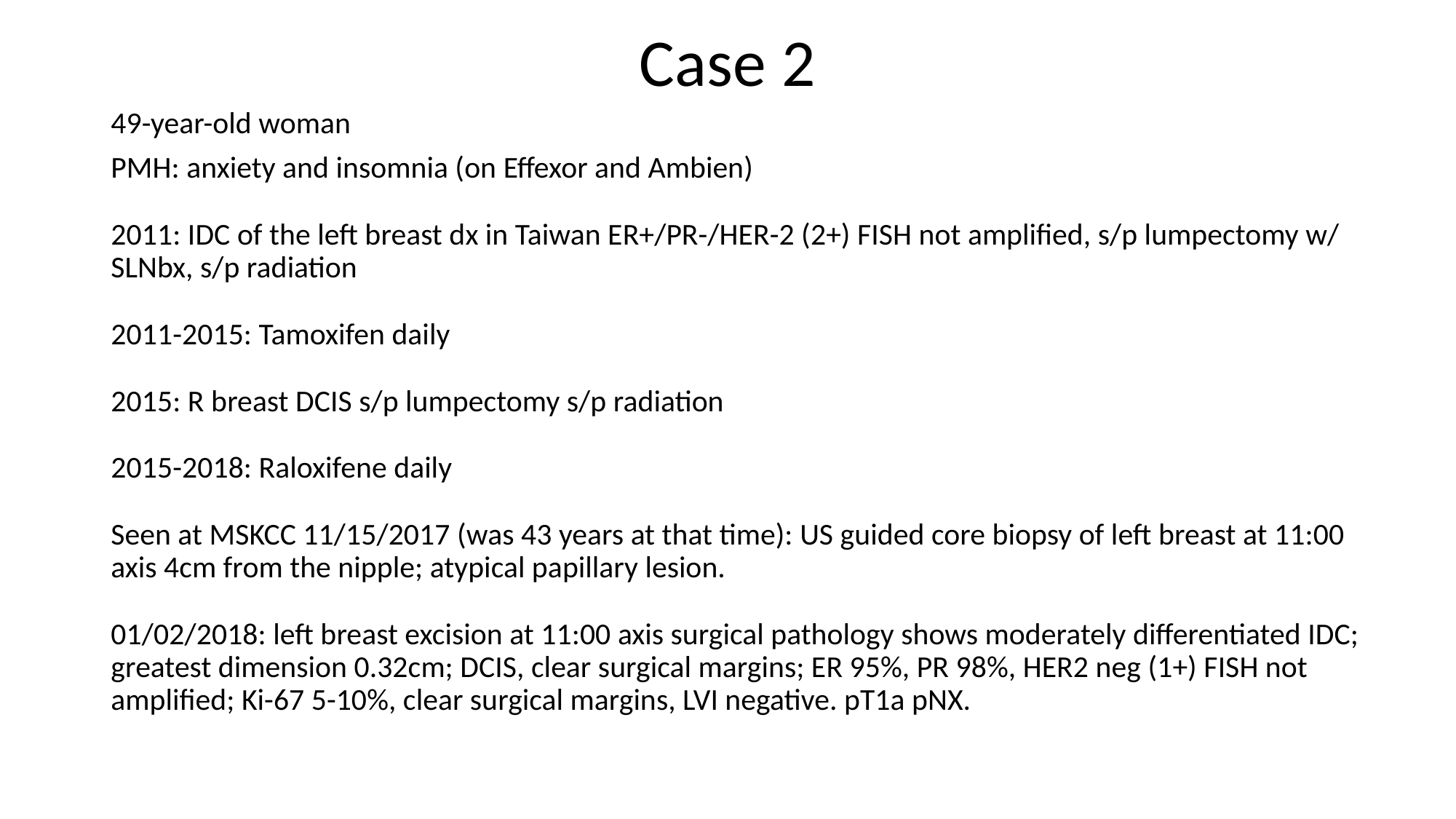

# Case 2
49-year-old woman
PMH: anxiety and insomnia (on Effexor and Ambien)

2011: IDC of the left breast dx in Taiwan ER+/PR-/HER-2 (2+) FISH not amplified, s/p lumpectomy w/ SLNbx, s/p radiation

2011-2015: Tamoxifen daily

2015: R breast DCIS s/p lumpectomy s/p radiation

2015-2018: Raloxifene daily

Seen at MSKCC 11/15/2017 (was 43 years at that time): US guided core biopsy of left breast at 11:00 axis 4cm from the nipple; atypical papillary lesion.

01/02/2018: left breast excision at 11:00 axis surgical pathology shows moderately differentiated IDC; greatest dimension 0.32cm; DCIS, clear surgical margins; ER 95%, PR 98%, HER2 neg (1+) FISH not amplified; Ki-67 5-10%, clear surgical margins, LVI negative. pT1a pNX.